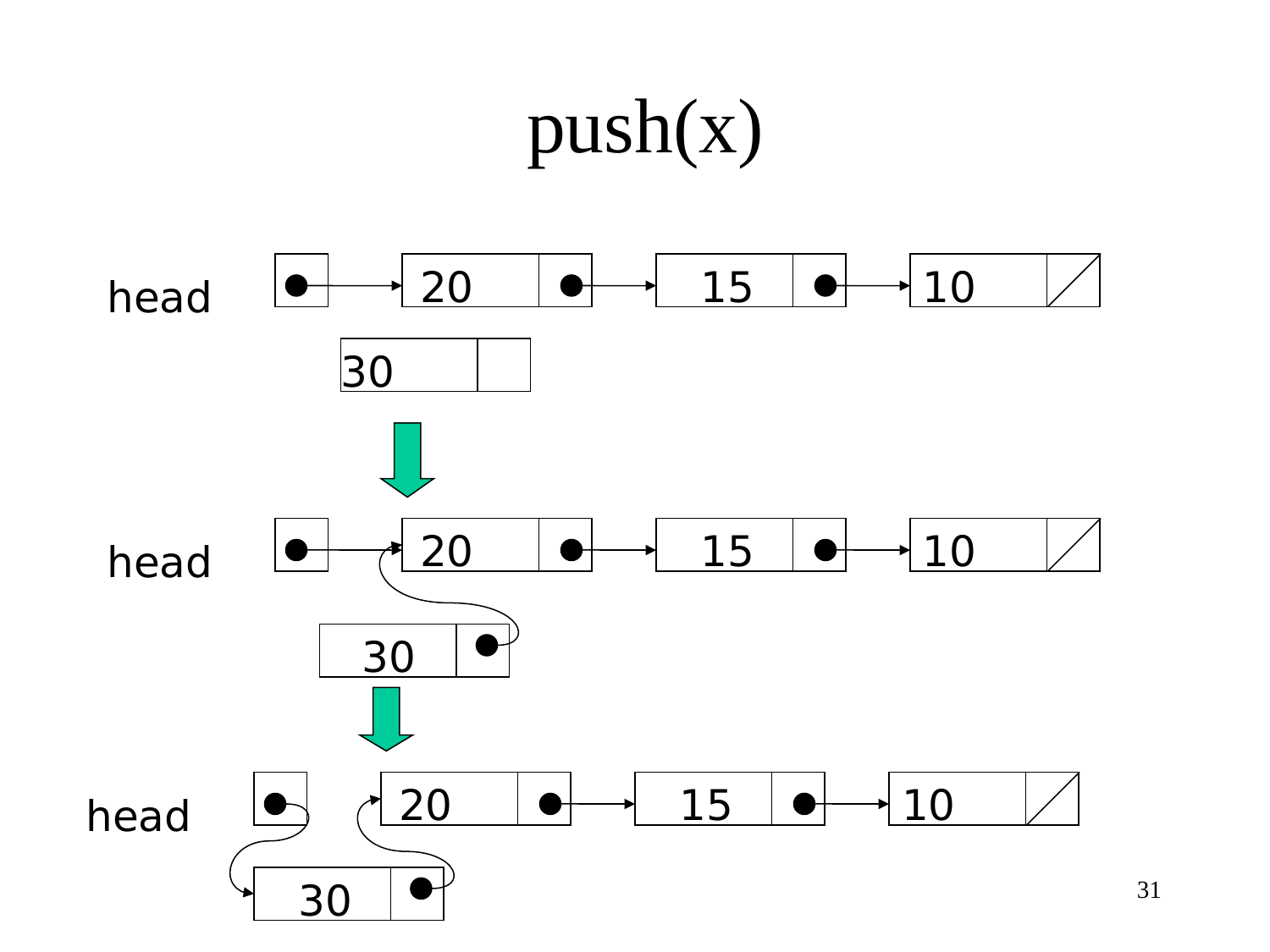

# push(x)

20

15

10

head

30

20

15

10

head

30

20

15

10

head

30
31